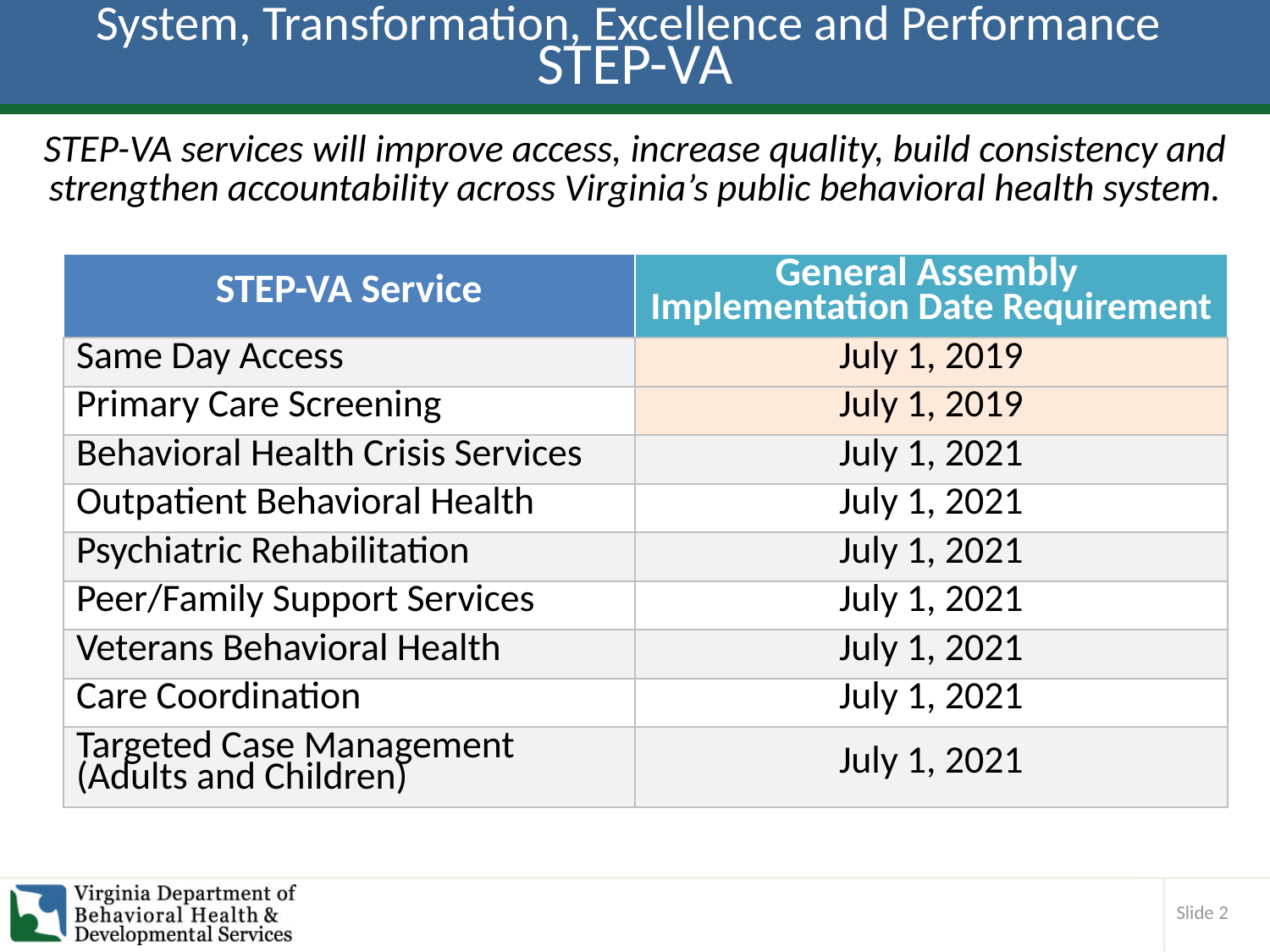

# System, Transformation, Excellence and Performance STEP-VA
STEP-VA services will improve access, increase quality, build consistency and strengthen accountability across Virginia’s public behavioral health system.
| STEP-VA Service | General Assembly Implementation Date Requirement |
| --- | --- |
| Same Day Access | July 1, 2019 |
| Primary Care Screening | July 1, 2019 |
| Behavioral Health Crisis Services | July 1, 2021 |
| Outpatient Behavioral Health | July 1, 2021 |
| Psychiatric Rehabilitation | July 1, 2021 |
| Peer/Family Support Services | July 1, 2021 |
| Veterans Behavioral Health | July 1, 2021 |
| Care Coordination | July 1, 2021 |
| Targeted Case Management (Adults and Children) | July 1, 2021 |